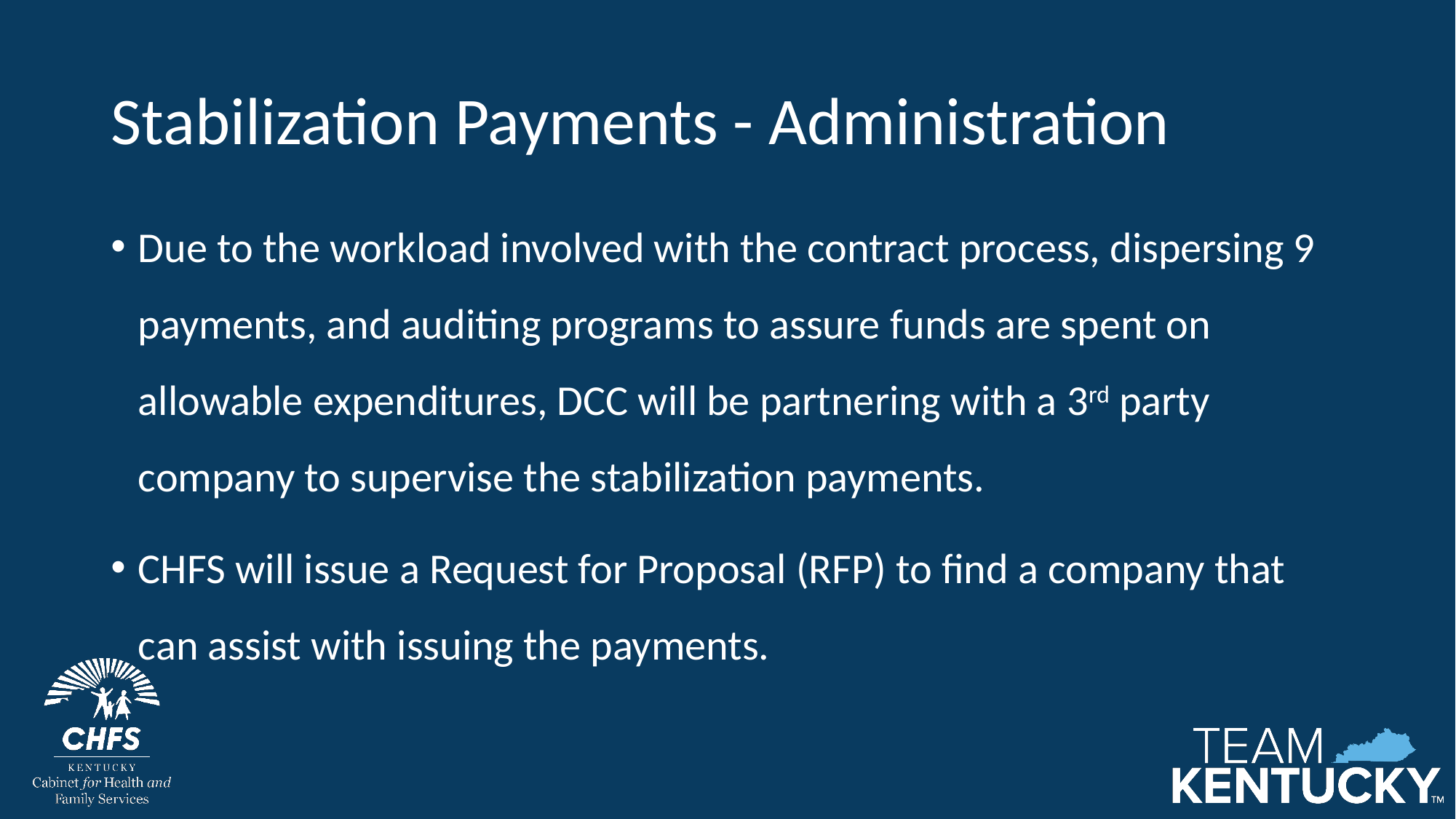

# Stabilization Payments - Administration
Due to the workload involved with the contract process, dispersing 9 payments, and auditing programs to assure funds are spent on allowable expenditures, DCC will be partnering with a 3rd party company to supervise the stabilization payments.
CHFS will issue a Request for Proposal (RFP) to find a company that can assist with issuing the payments.